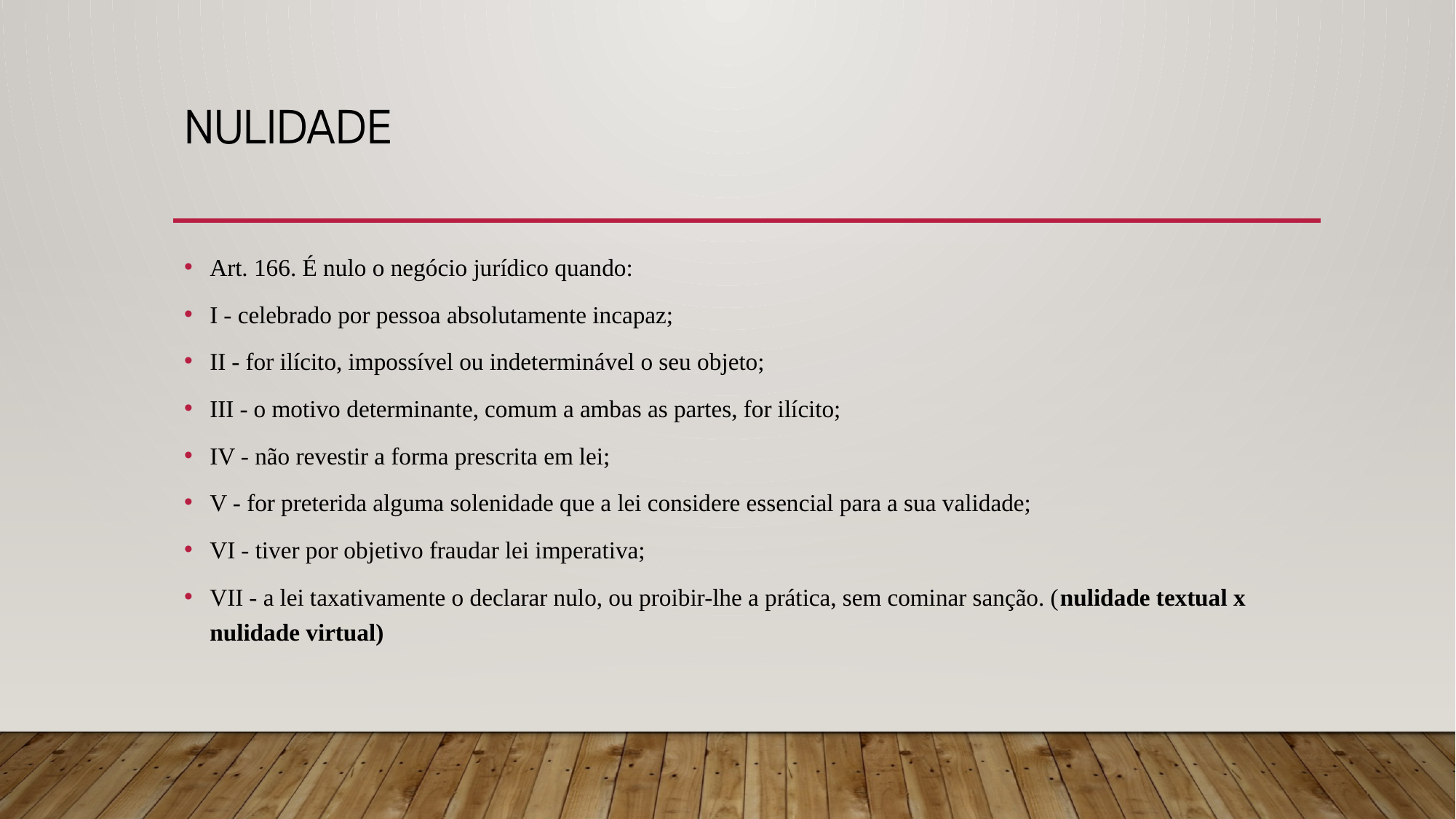

# nulidade
Art. 166. É nulo o negócio jurídico quando:
I - celebrado por pessoa absolutamente incapaz;
II - for ilícito, impossível ou indeterminável o seu objeto;
III - o motivo determinante, comum a ambas as partes, for ilícito;
IV - não revestir a forma prescrita em lei;
V - for preterida alguma solenidade que a lei considere essencial para a sua validade;
VI - tiver por objetivo fraudar lei imperativa;
VII - a lei taxativamente o declarar nulo, ou proibir-lhe a prática, sem cominar sanção. (nulidade textual x nulidade virtual)